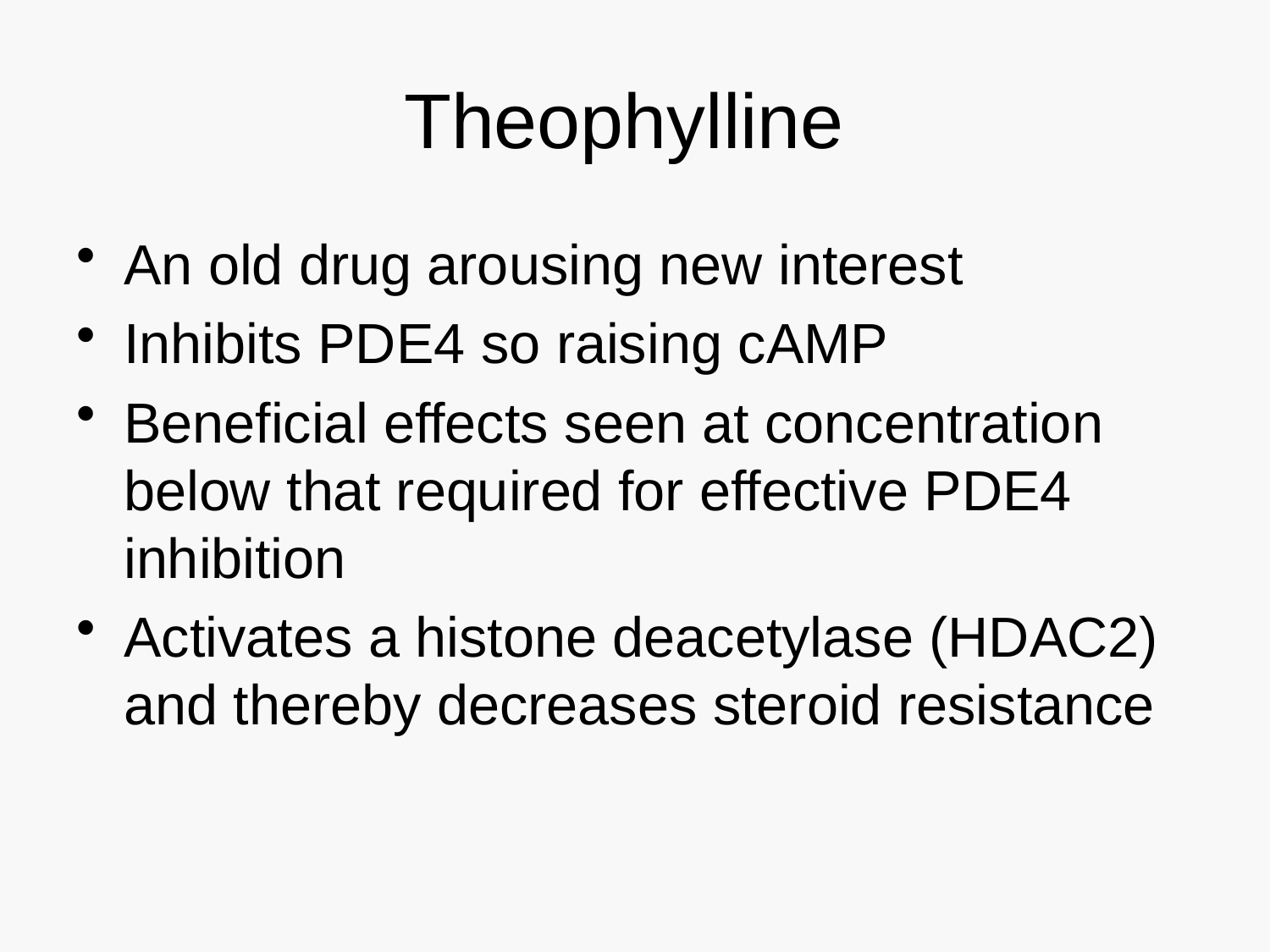

# Theophylline
An old drug arousing new interest
Inhibits PDE4 so raising cAMP
Beneficial effects seen at concentration below that required for effective PDE4 inhibition
Activates a histone deacetylase (HDAC2) and thereby decreases steroid resistance